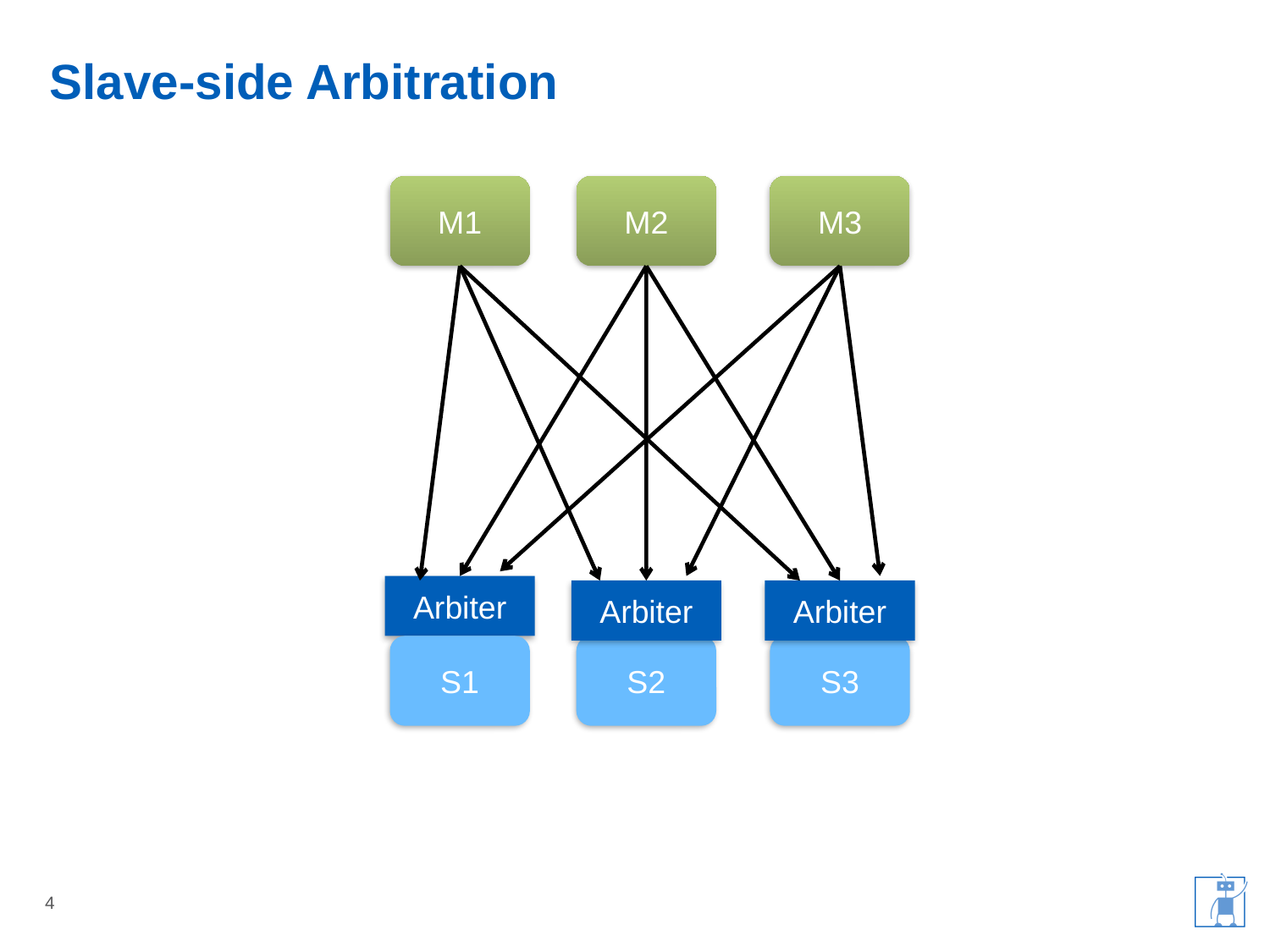

# Slave-side Arbitration
M1
M2
M3
Arbiter
Arbiter
Arbiter
S1
S2
S3
4